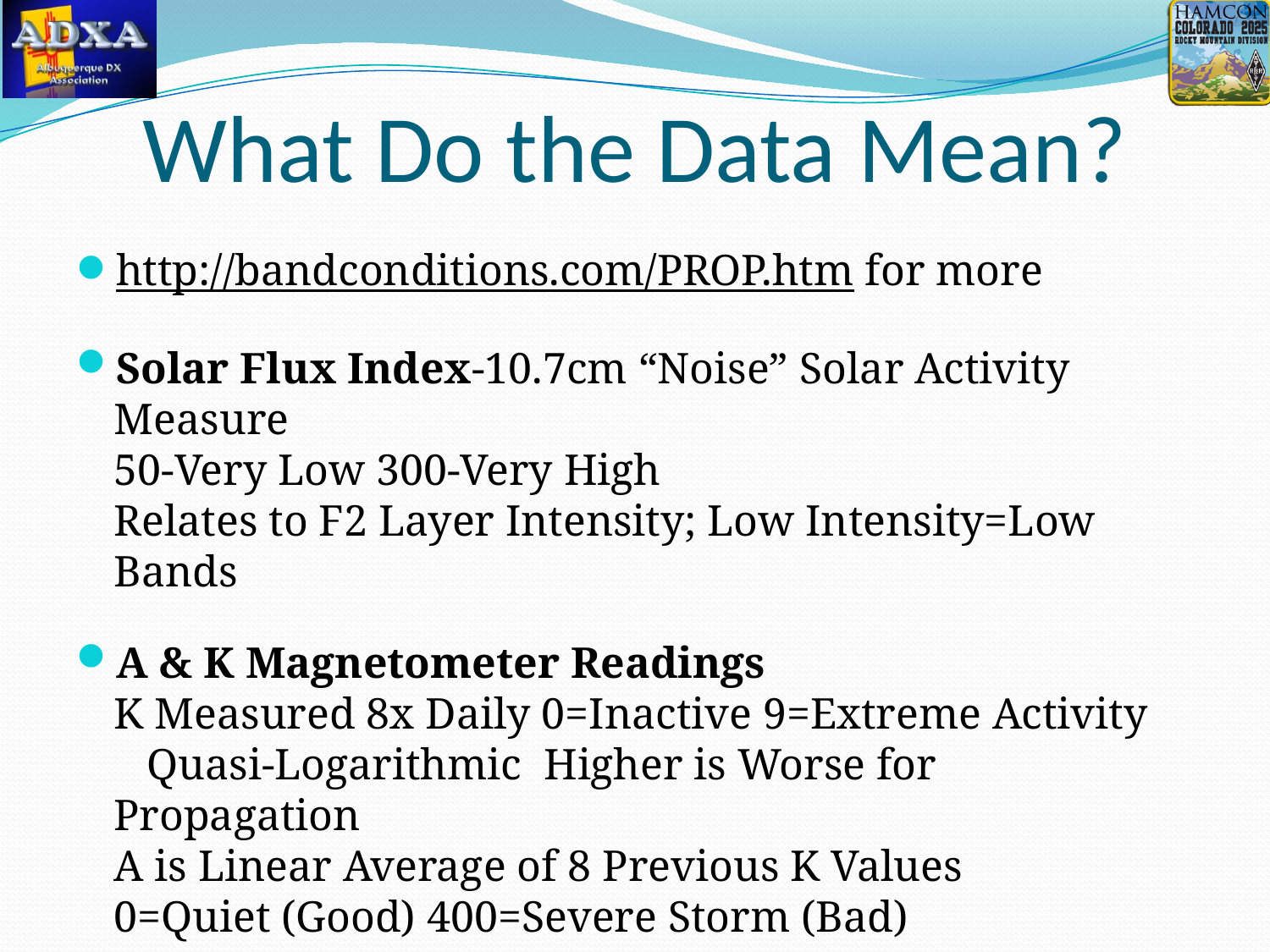

# What Do the Data Mean?
http://bandconditions.com/PROP.htm for more
Solar Flux Index-10.7cm “Noise” Solar Activity Measure
50-Very Low 300-Very High
Relates to F2 Layer Intensity; Low Intensity=Low Bands
A & K Magnetometer Readings
K Measured 8x Daily 0=Inactive 9=Extreme Activity
   Quasi-Logarithmic  Higher is Worse for Propagation
A is Linear Average of 8 Previous K Values
0=Quiet (Good) 400=Severe Storm (Bad)
K ≤ 3 is Good A ≤ 15 is Good